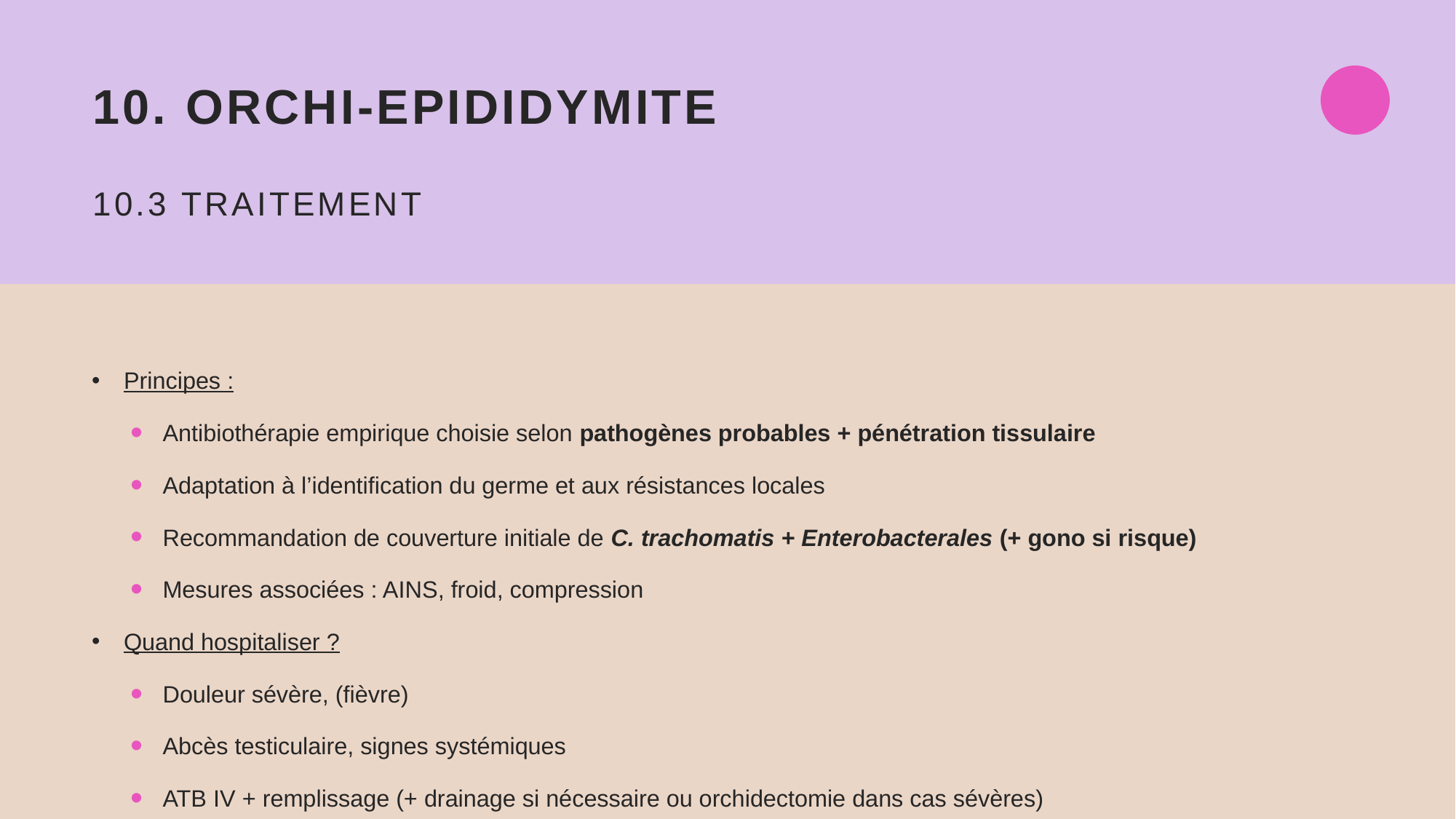

# 10. Orchi-Epididymite 10.3 Traitement
Principes :
Antibiothérapie empirique choisie selon pathogènes probables + pénétration tissulaire
Adaptation à l’identification du germe et aux résistances locales
Recommandation de couverture initiale de C. trachomatis + Enterobacterales (+ gono si risque)
Mesures associées : AINS, froid, compression
Quand hospitaliser ?
Douleur sévère, (fièvre)
Abcès testiculaire, signes systémiques
ATB IV + remplissage (+ drainage si nécessaire ou orchidectomie dans cas sévères)